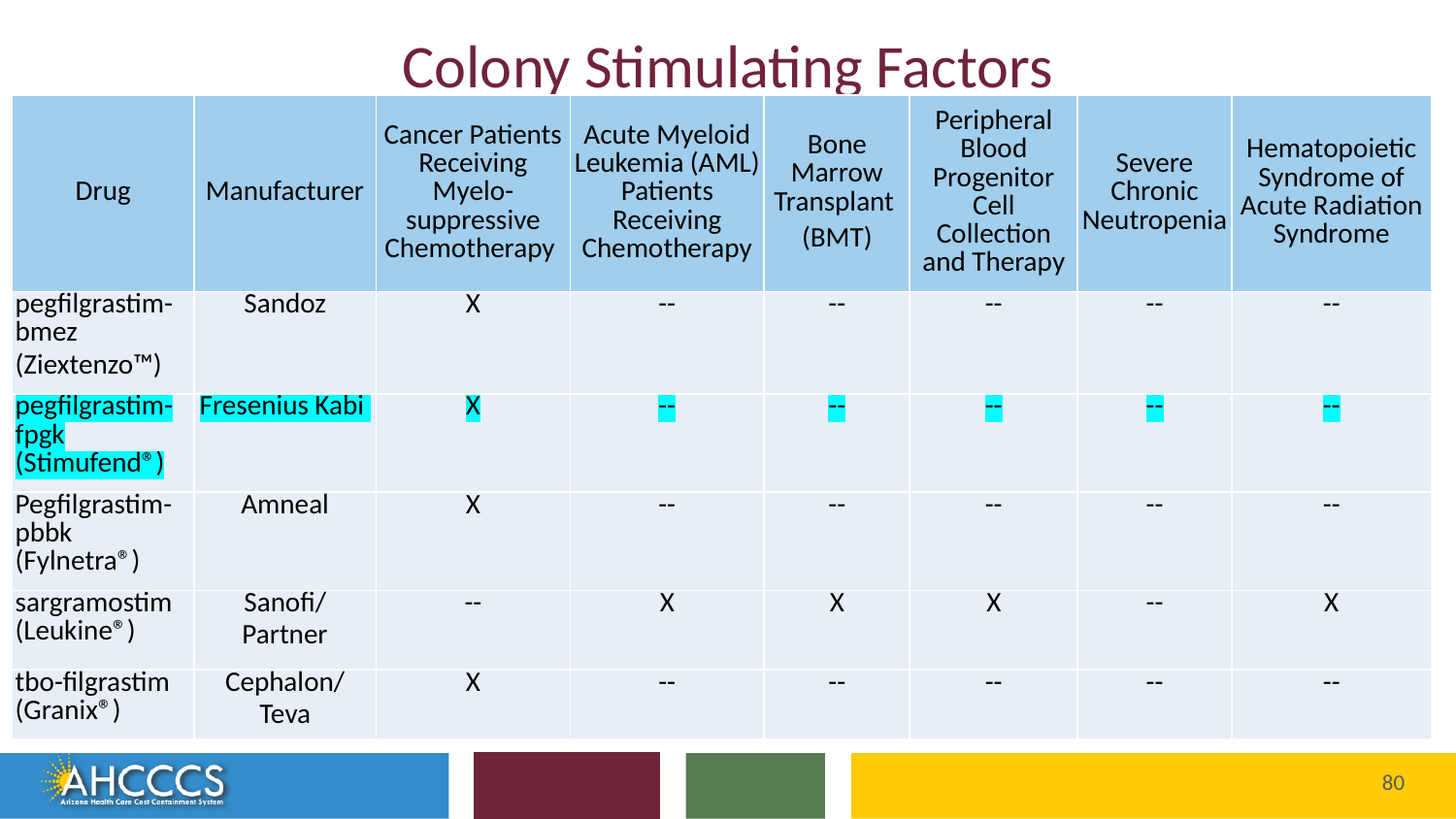

# Colony Stimulating Factors
| Drug | Manufacturer | Cancer Patients Receiving Myelo-suppressive Chemotherapy | Acute Myeloid Leukemia (AML) Patients Receiving Chemotherapy | Bone Marrow Transplant (BMT) | Peripheral Blood Progenitor Cell Collection and Therapy | Severe Chronic Neutropenia | Hematopoietic Syndrome of Acute Radiation Syndrome |
| --- | --- | --- | --- | --- | --- | --- | --- |
| pegfilgrastim-bmez (Ziextenzo™) | Sandoz | X | -- | -- | -- | -- | -- |
| pegfilgrastim-fpgk (Stimufend®) | Fresenius Kabi | X | -- | -- | -- | -- | -- |
| Pegfilgrastim-pbbk (Fylnetra®) | Amneal | X | -- | -- | -- | -- | -- |
| sargramostim (Leukine®) | Sanofi/ Partner | -- | X | X | X | -- | X |
| tbo-filgrastim (Granix®) | Cephalon/ Teva | X | -- | -- | -- | -- | -- |
Reaching across Arizona to provide comprehensive
quality health care for those in need
80